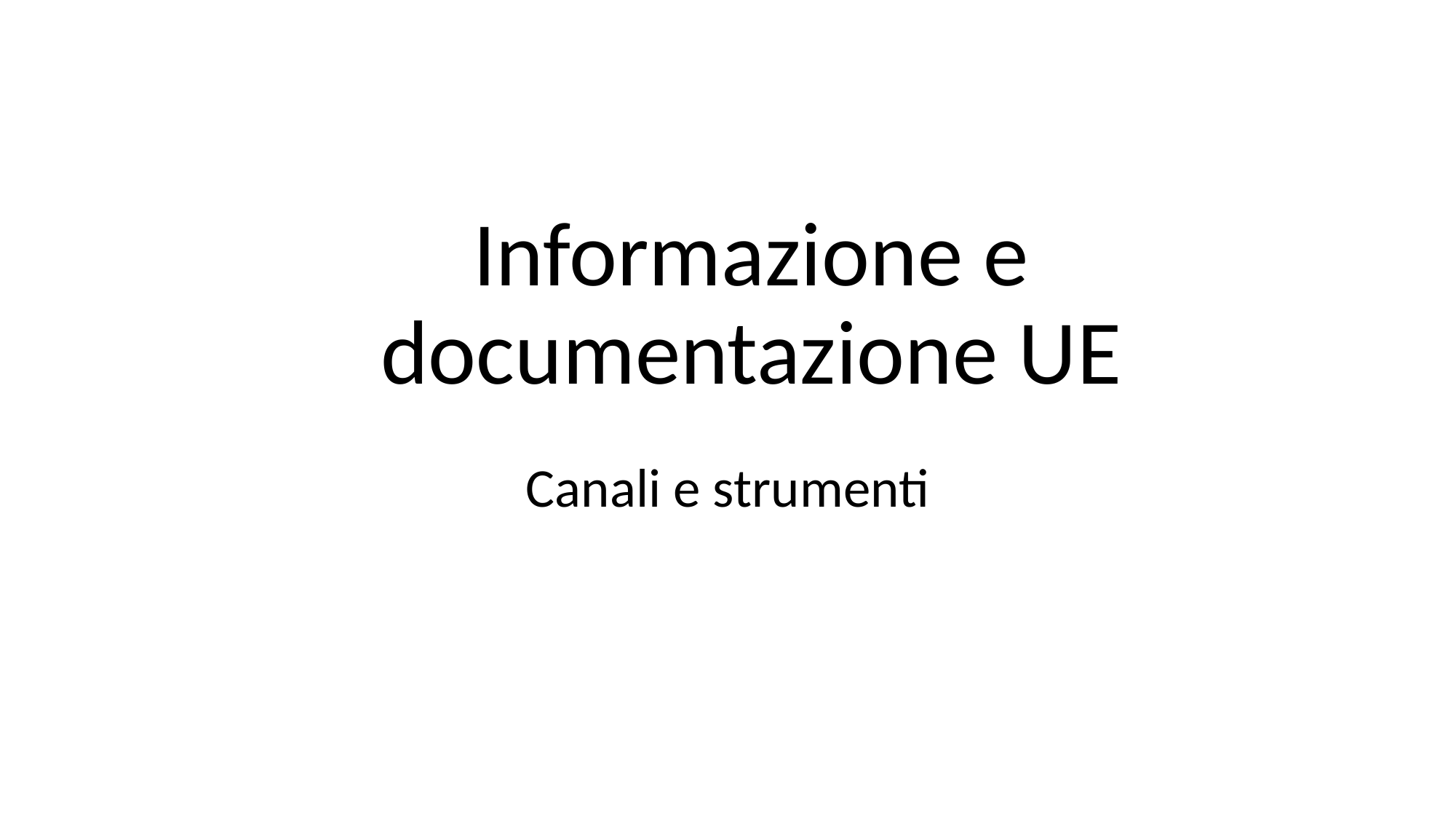

# Informazione e documentazione UE
Canali e strumenti